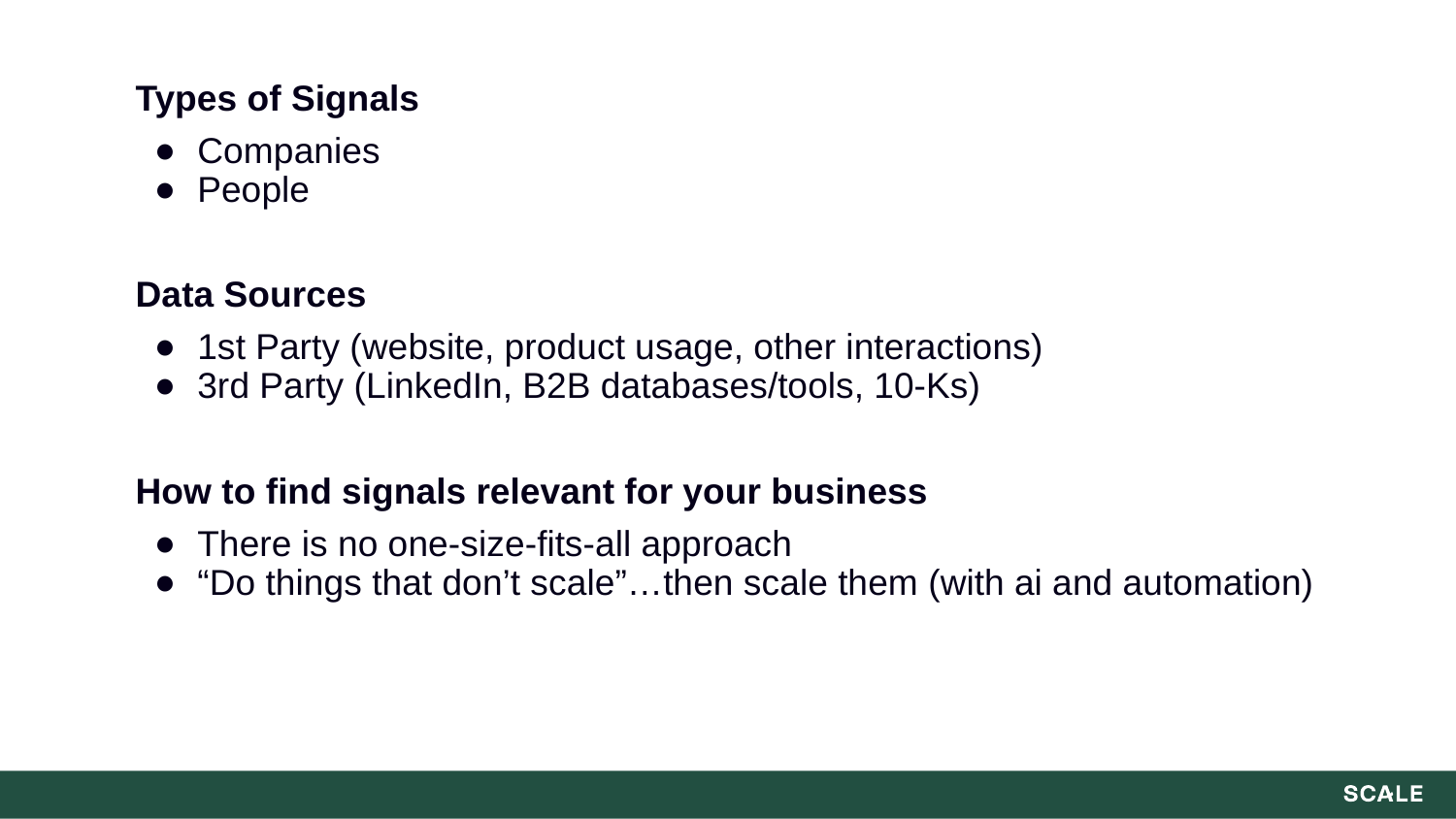

Types of Signals
Companies
People

Data Sources
1st Party (website, product usage, other interactions)
3rd Party (LinkedIn, B2B databases/tools, 10-Ks)

How to find signals relevant for your business
There is no one-size-fits-all approach
“Do things that don’t scale”…then scale them (with ai and automation)